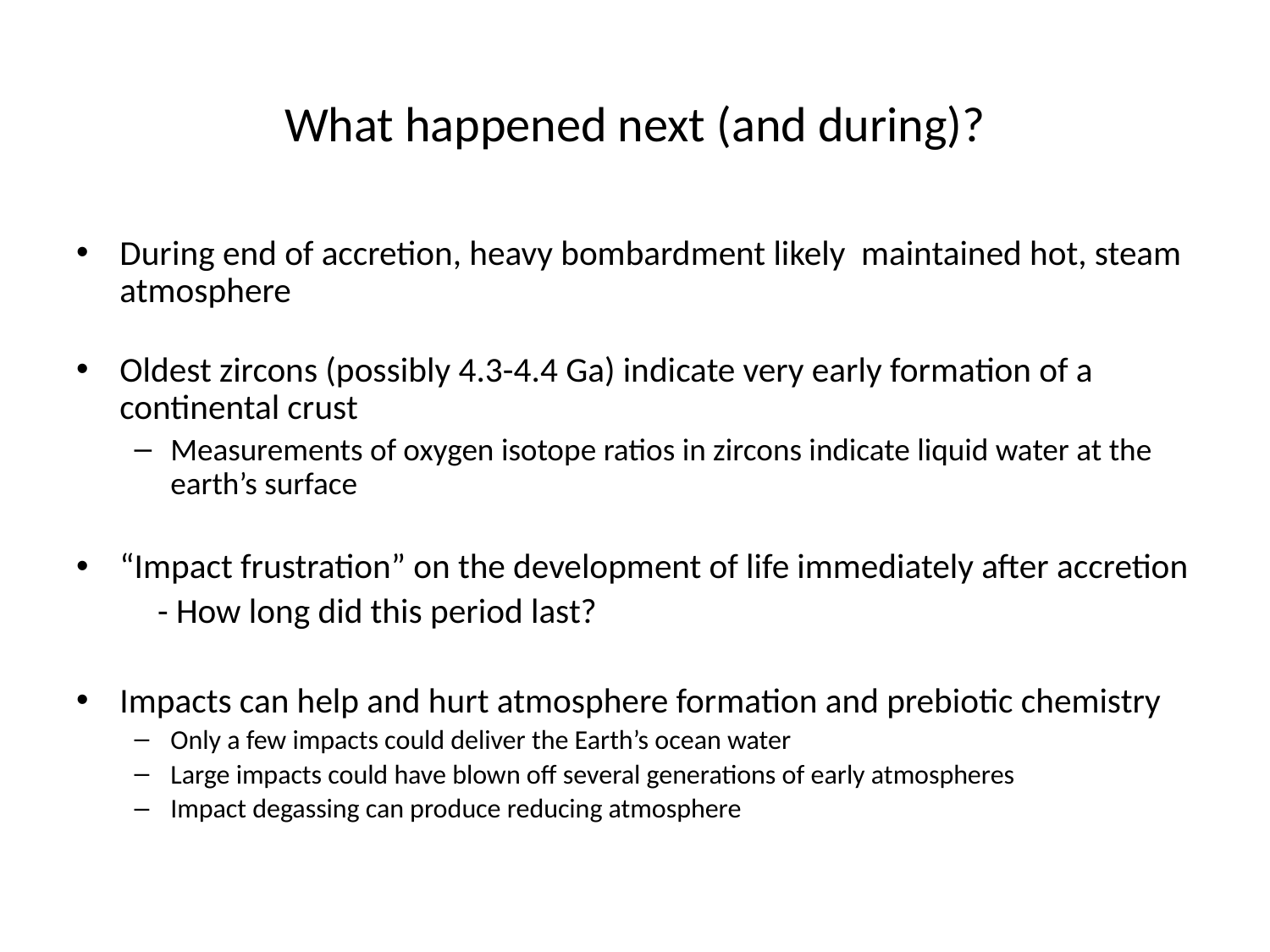

# What happened next (and during)?
During end of accretion, heavy bombardment likely  maintained hot, steam atmosphere

Oldest zircons (possibly 4.3-4.4 Ga) indicate very early formation of a continental crust
Measurements of oxygen isotope ratios in zircons indicate liquid water at the earth’s surface

“Impact frustration” on the development of life immediately after accretion
	- How long did this period last?

Impacts can help and hurt atmosphere formation and prebiotic chemistry
Only a few impacts could deliver the Earth’s ocean water
Large impacts could have blown off several generations of early atmospheres
Impact degassing can produce reducing atmosphere